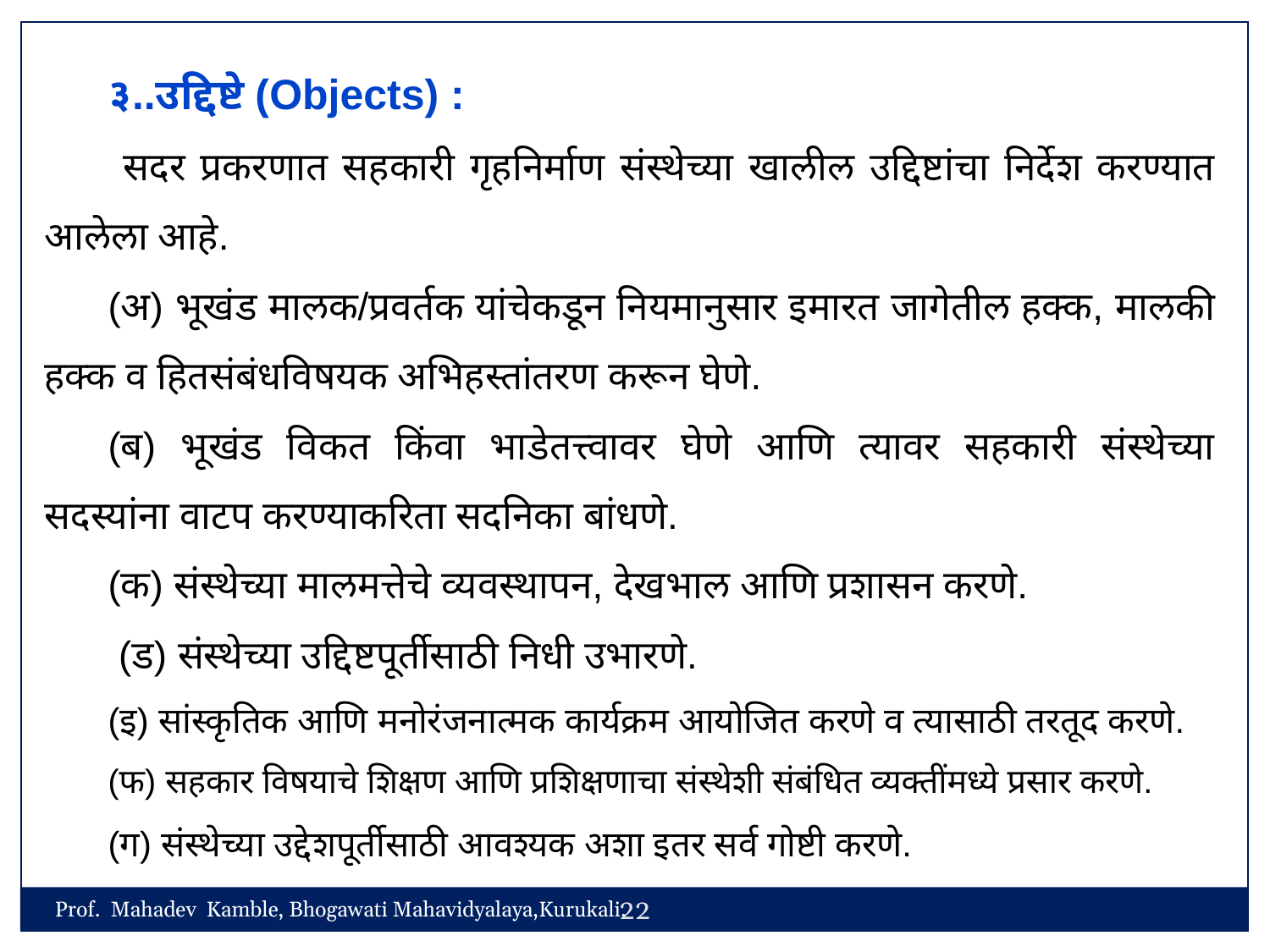

३..उद्दिष्टे (Objects) :
 सदर प्रकरणात सहकारी गृहनिर्माण संस्थेच्या खालील उद्दिष्टांचा निर्देश करण्यात आलेला आहे.
(अ) भूखंड मालक/प्रवर्तक यांचेकडून नियमानुसार इमारत जागेतील हक्क, मालकी हक्क व हितसंबंधविषयक अभिहस्तांतरण करून घेणे.
(ब) भूखंड विकत किंवा भाडेतत्त्वावर घेणे आणि त्यावर सहकारी संस्थेच्या सदस्यांना वाटप करण्याकरिता सदनिका बांधणे.
(क) संस्थेच्या मालमत्तेचे व्यवस्थापन, देखभाल आणि प्रशासन करणे.
 (ड) संस्थेच्या उद्दिष्टपूर्तीसाठी निधी उभारणे.
(इ) सांस्कृतिक आणि मनोरंजनात्मक कार्यक्रम आयोजित करणे व त्यासाठी तरतूद करणे.
(फ) सहकार विषयाचे शिक्षण आणि प्रशिक्षणाचा संस्थेशी संबंधित व्यक्तींमध्ये प्रसार करणे.
(ग) संस्थेच्या उद्देशपूर्तीसाठी आवश्यक अशा इतर सर्व गोष्टी करणे.
22
Prof.  Mahadev  Kamble, Bhogawati Mahavidyalaya,Kurukali.